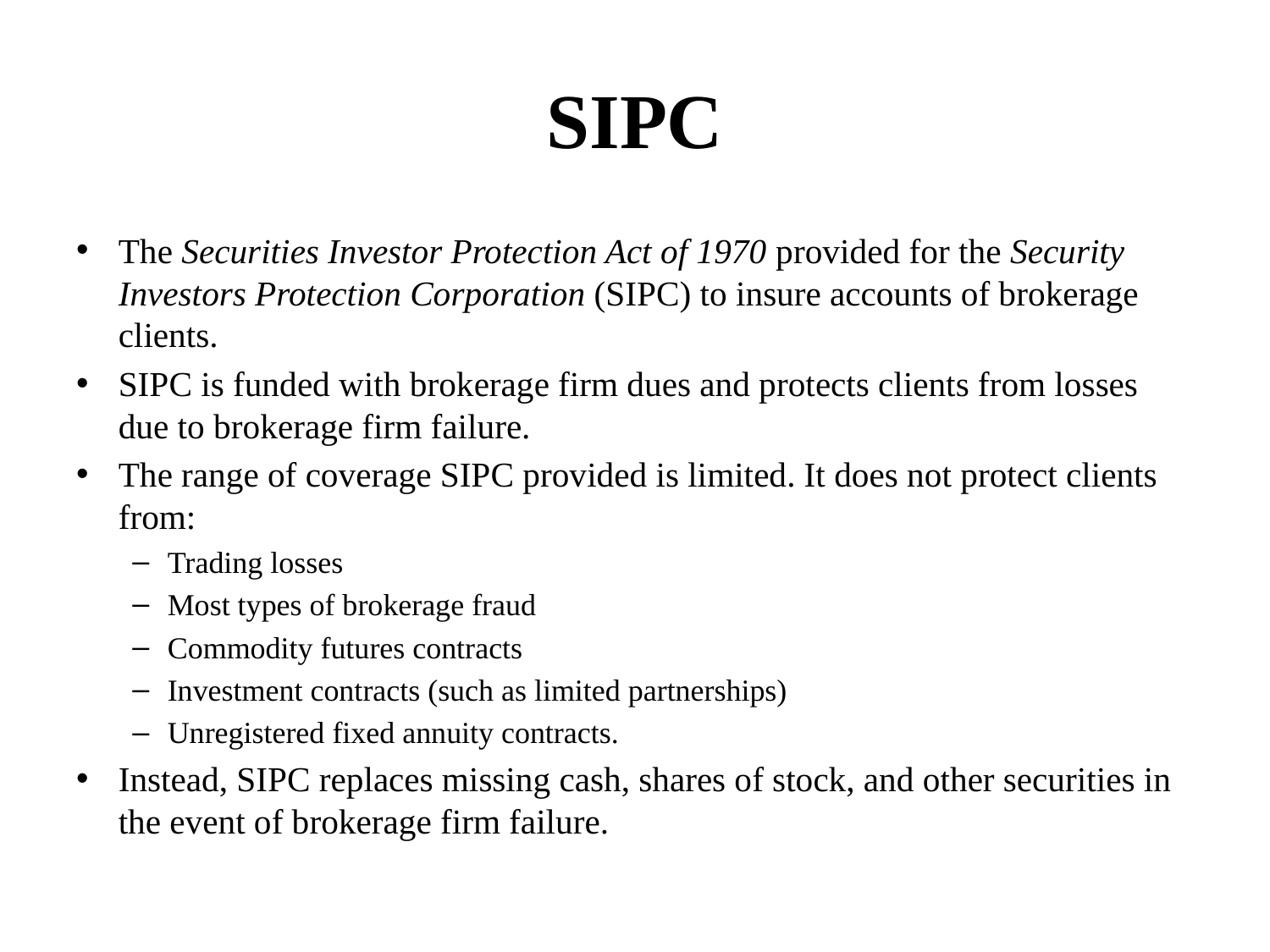

# SIPC
The Securities Investor Protection Act of 1970 provided for the Security Investors Protection Corporation (SIPC) to insure accounts of brokerage clients.
SIPC is funded with brokerage firm dues and protects clients from losses due to brokerage firm failure.
The range of coverage SIPC provided is limited. It does not protect clients from:
Trading losses
Most types of brokerage fraud
Commodity futures contracts
Investment contracts (such as limited partnerships)
Unregistered fixed annuity contracts.
Instead, SIPC replaces missing cash, shares of stock, and other securities in the event of brokerage firm failure.